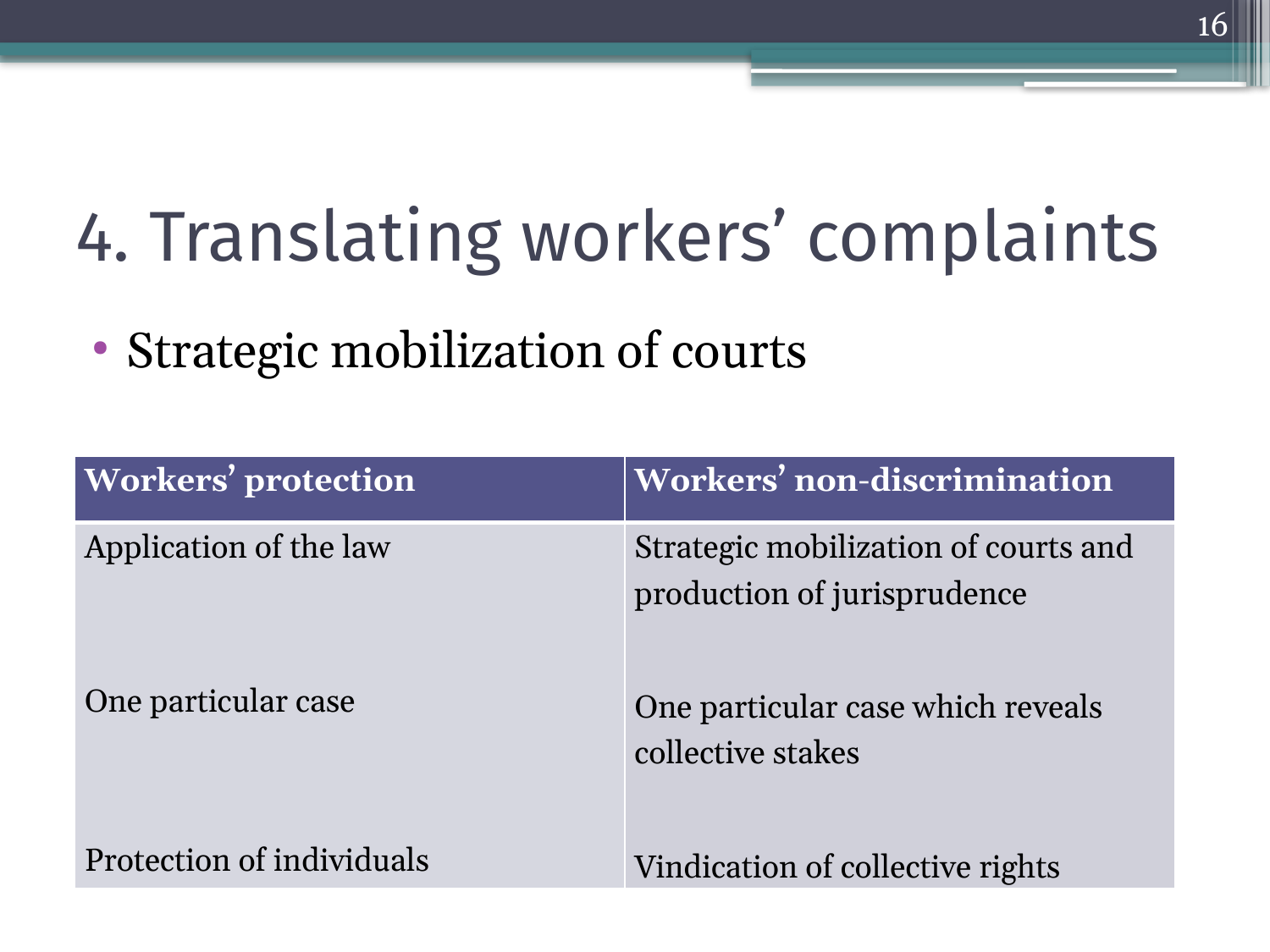

16
# 4. Translating workers’ complaints
Strategic mobilization of courts

| Workers’ protection | Workers’ non-discrimination |
| --- | --- |
| Application of the law One particular case Protection of individuals | Strategic mobilization of courts and production of jurisprudence One particular case which reveals collective stakes Vindication of collective rights |